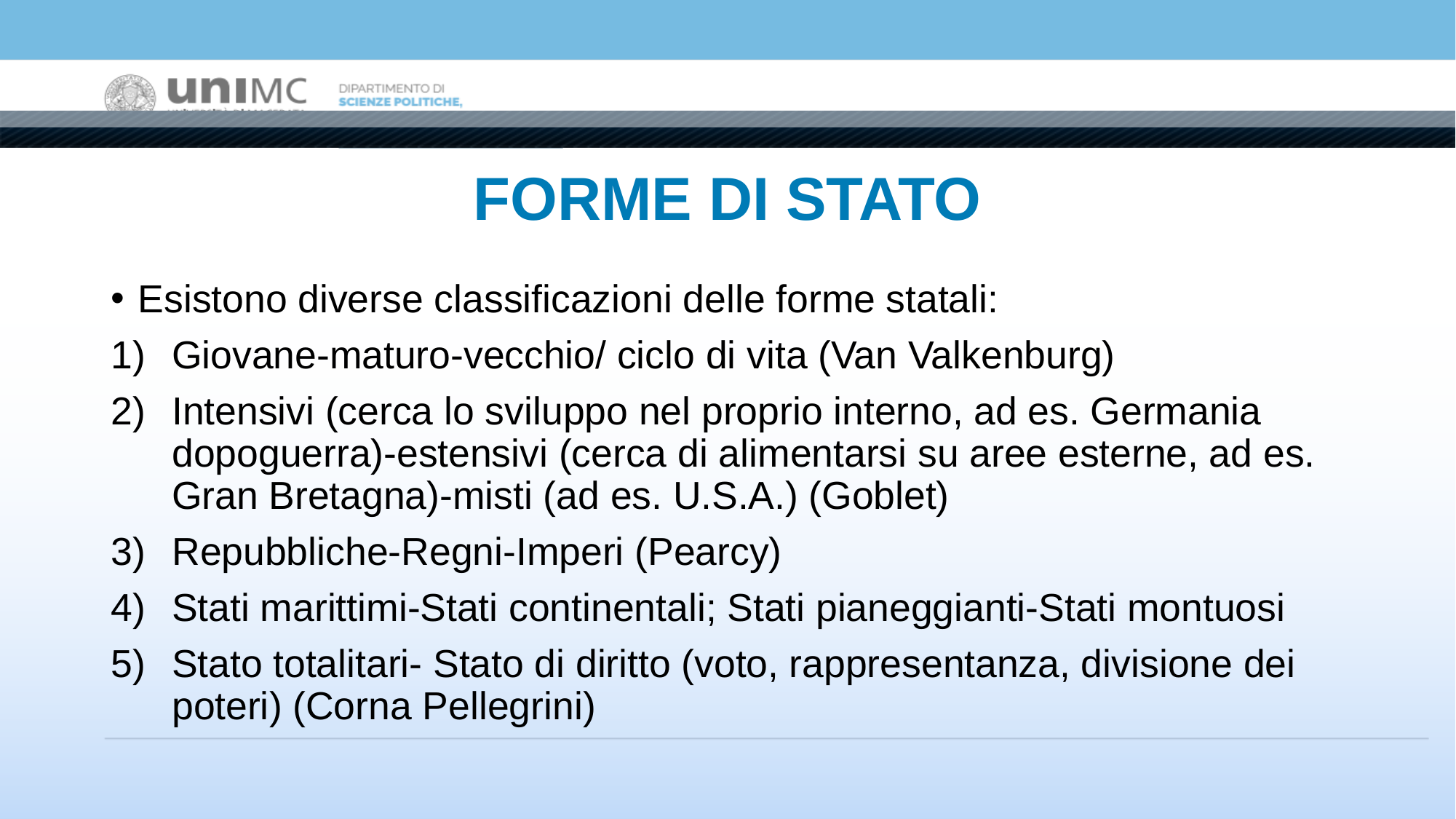

# FORME DI STATO
Esistono diverse classificazioni delle forme statali:
Giovane-maturo-vecchio/ ciclo di vita (Van Valkenburg)
Intensivi (cerca lo sviluppo nel proprio interno, ad es. Germania dopoguerra)-estensivi (cerca di alimentarsi su aree esterne, ad es. Gran Bretagna)-misti (ad es. U.S.A.) (Goblet)
Repubbliche-Regni-Imperi (Pearcy)
Stati marittimi-Stati continentali; Stati pianeggianti-Stati montuosi
Stato totalitari- Stato di diritto (voto, rappresentanza, divisione dei poteri) (Corna Pellegrini)